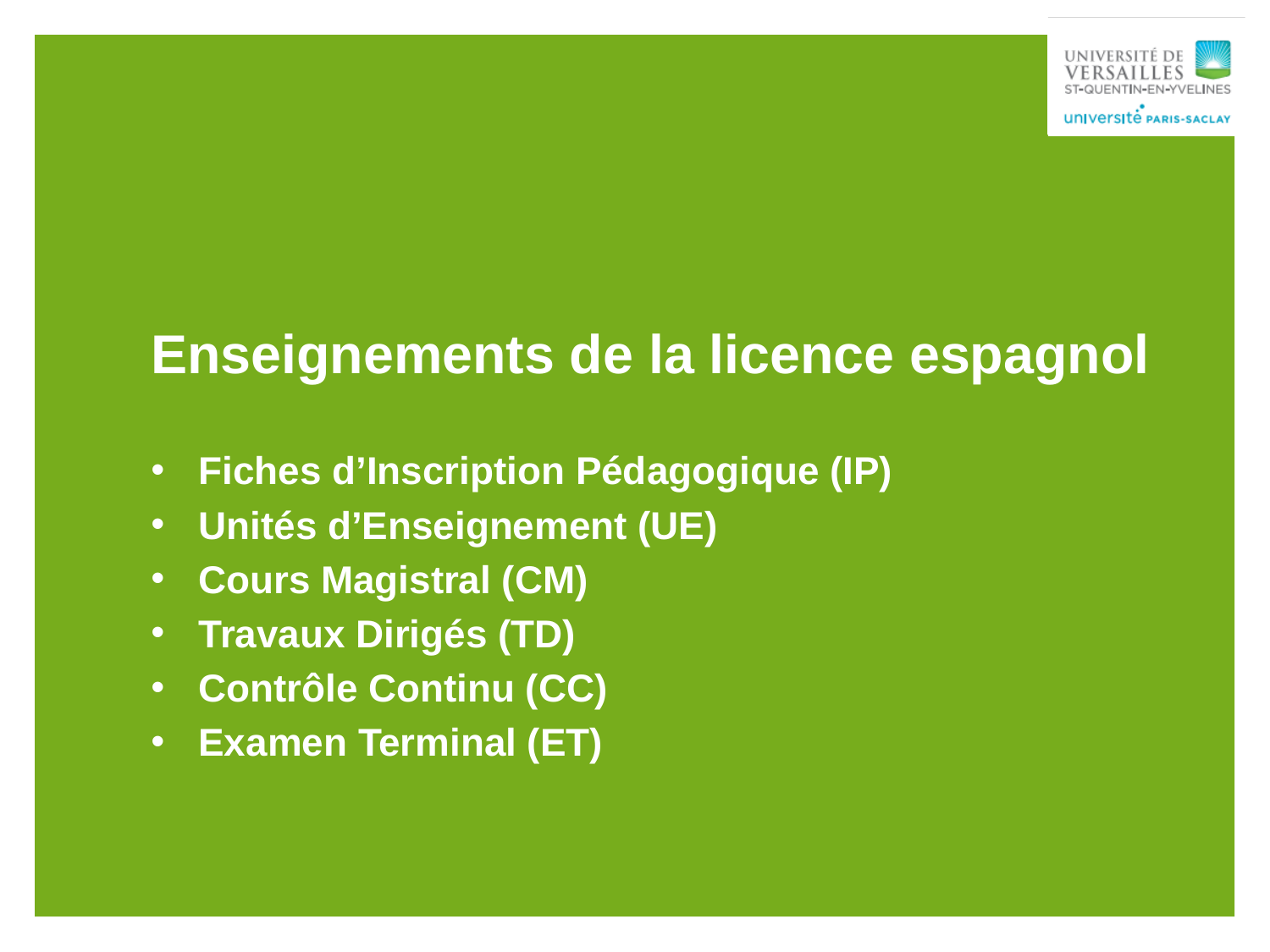

# Enseignements de la licence espagnol

Fiches d’Inscription Pédagogique (IP)
Unités d’Enseignement (UE)
Cours Magistral (CM)
Travaux Dirigés (TD)
Contrôle Continu (CC)
Examen Terminal (ET)